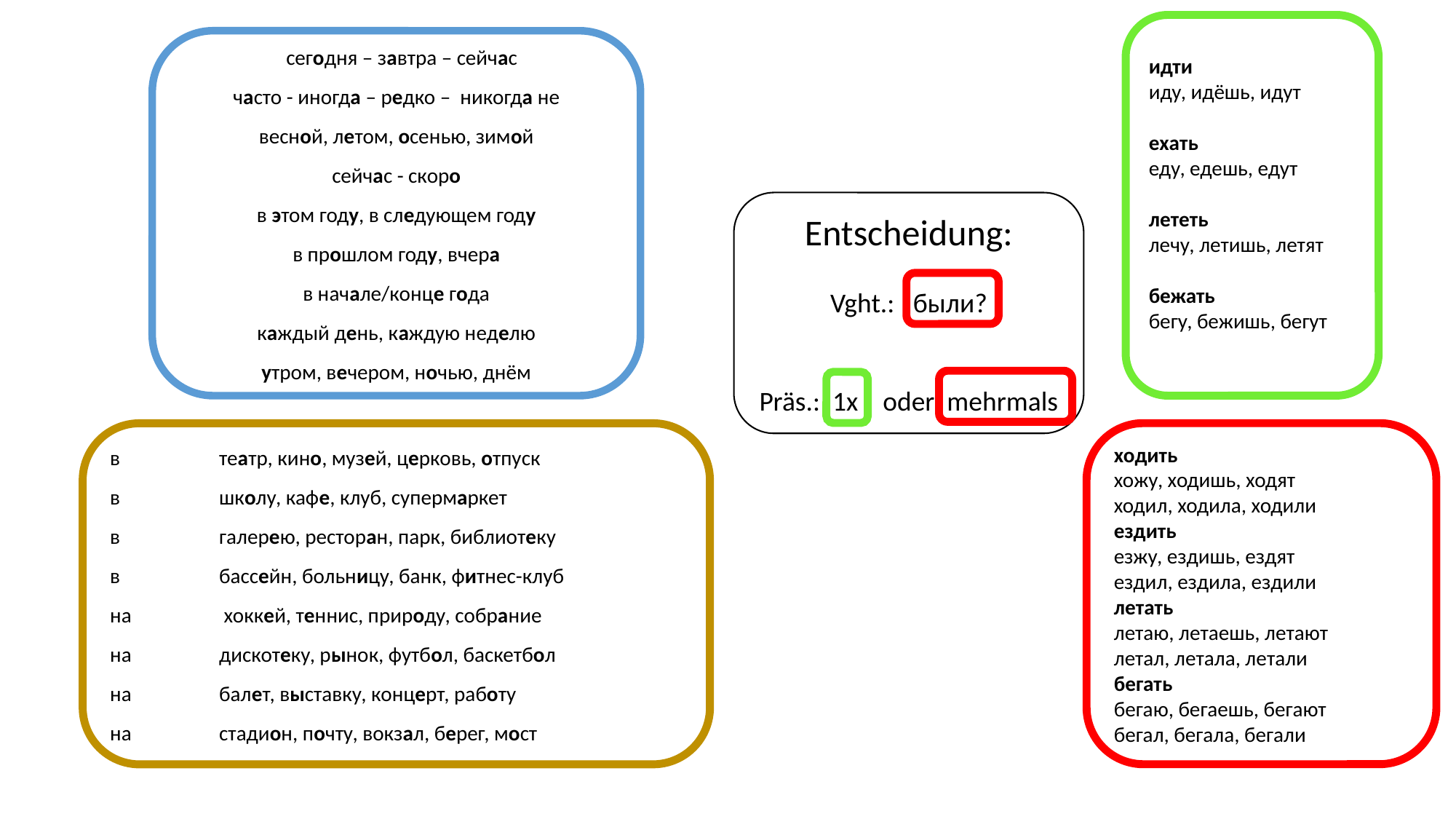

идти
иду, идёшь, идут

ехать
еду, едешь, едут

лететь
лечу, летишь, летят

бежать
бегу, бежишь, бегут

2сегодня – завтра – cейчас
часто - иногда – редко –  никогда не
весной, летом, осенью, зимой
сейчас - скоро
в этом году, в следующем году
в прошлом году, вчера
в начале/конце года
каждый день, каждую неделю
утром, вечером, ночью, днём
Entscheidung:

Vght.:   были?

Präs.:  1x    oder  mehrmals

ходить
хожу, ходишь, ходят
ходил, ходила, ходили
ездить
езжу, ездишь, ездят
ездил, ездила, ездили
летать
летаю, летаешь, летают
летал, летала, летали
бегать
бегаю, бегаешь, бегают
бегал, бегала, бегали
в	театр, кино, музей, церковь, отпуск
в	школу, кафе, клуб, супермаркет
в	галерею, ресторан, парк, библиотеку
в	бассейн, больницу, банк, фитнес-клуб
на 	 хоккей, теннис, природу, собрание
на	дискотеку, рынок, футбол, баскетбол
на	балет, выставку, концерт, работу
на	стадион, почту, вокзал, берег, мост